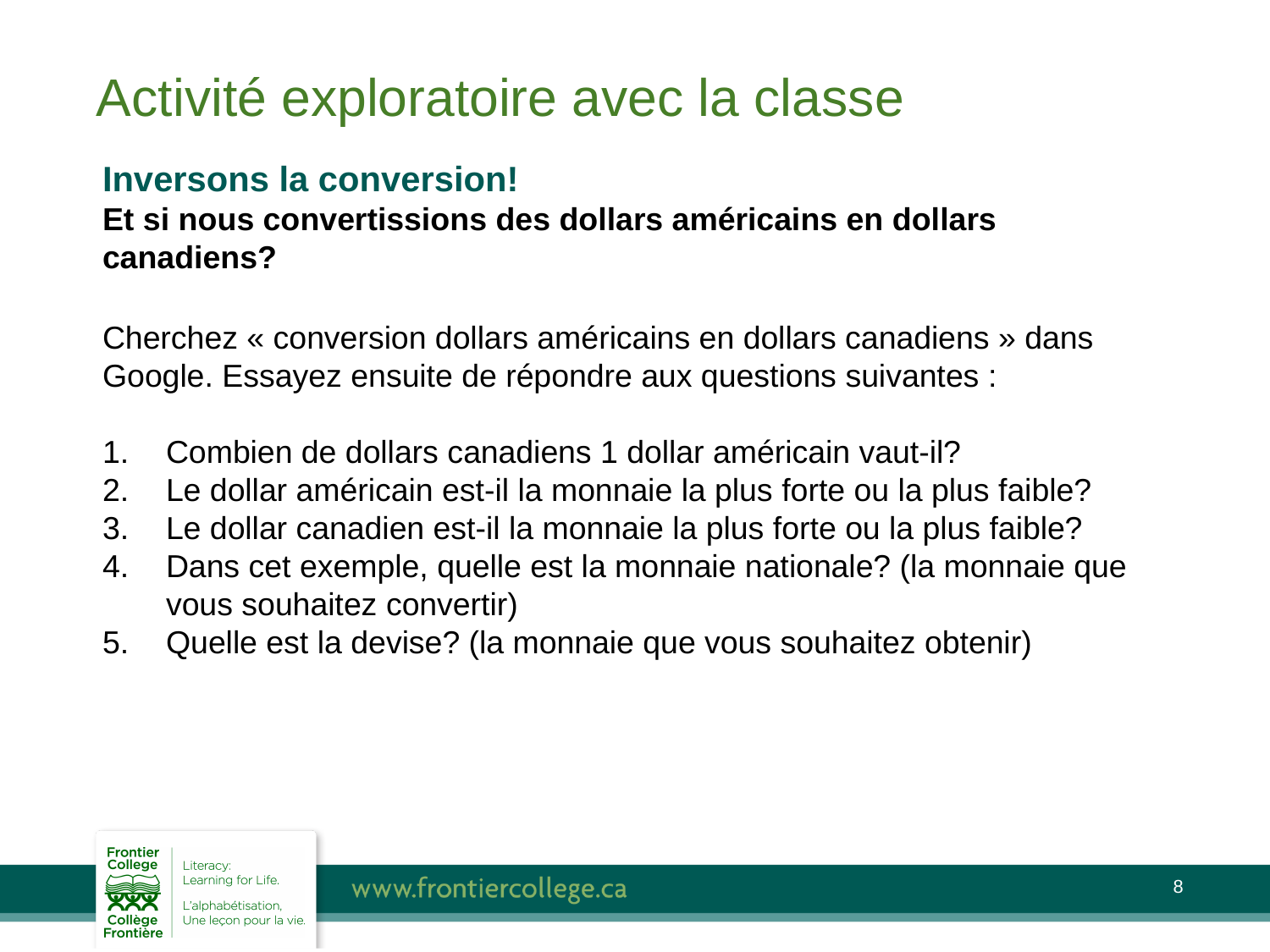

Activité exploratoire avec la classe
Inversons la conversion!
Et si nous convertissions des dollars américains en dollars canadiens?

Cherchez « conversion dollars américains en dollars canadiens » dans Google. Essayez ensuite de répondre aux questions suivantes :

Combien de dollars canadiens 1 dollar américain vaut-il?
Le dollar américain est-il la monnaie la plus forte ou la plus faible?
Le dollar canadien est-il la monnaie la plus forte ou la plus faible?
Dans cet exemple, quelle est la monnaie nationale? (la monnaie que vous souhaitez convertir)
Quelle est la devise? (la monnaie que vous souhaitez obtenir)